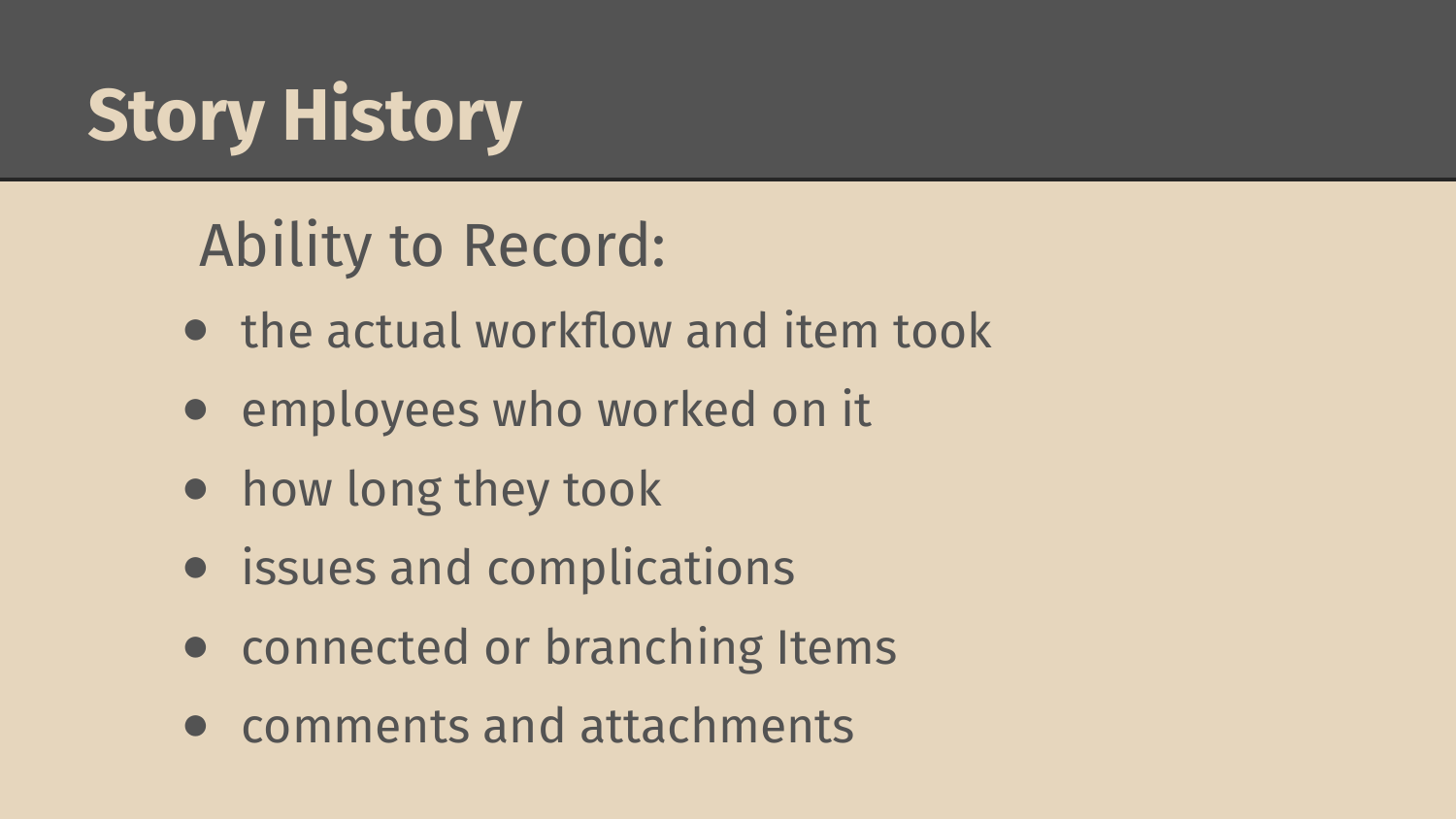

# Story History
Ability to Record:
the actual workflow and item took
employees who worked on it
how long they took
issues and complications
connected or branching Items
comments and attachments